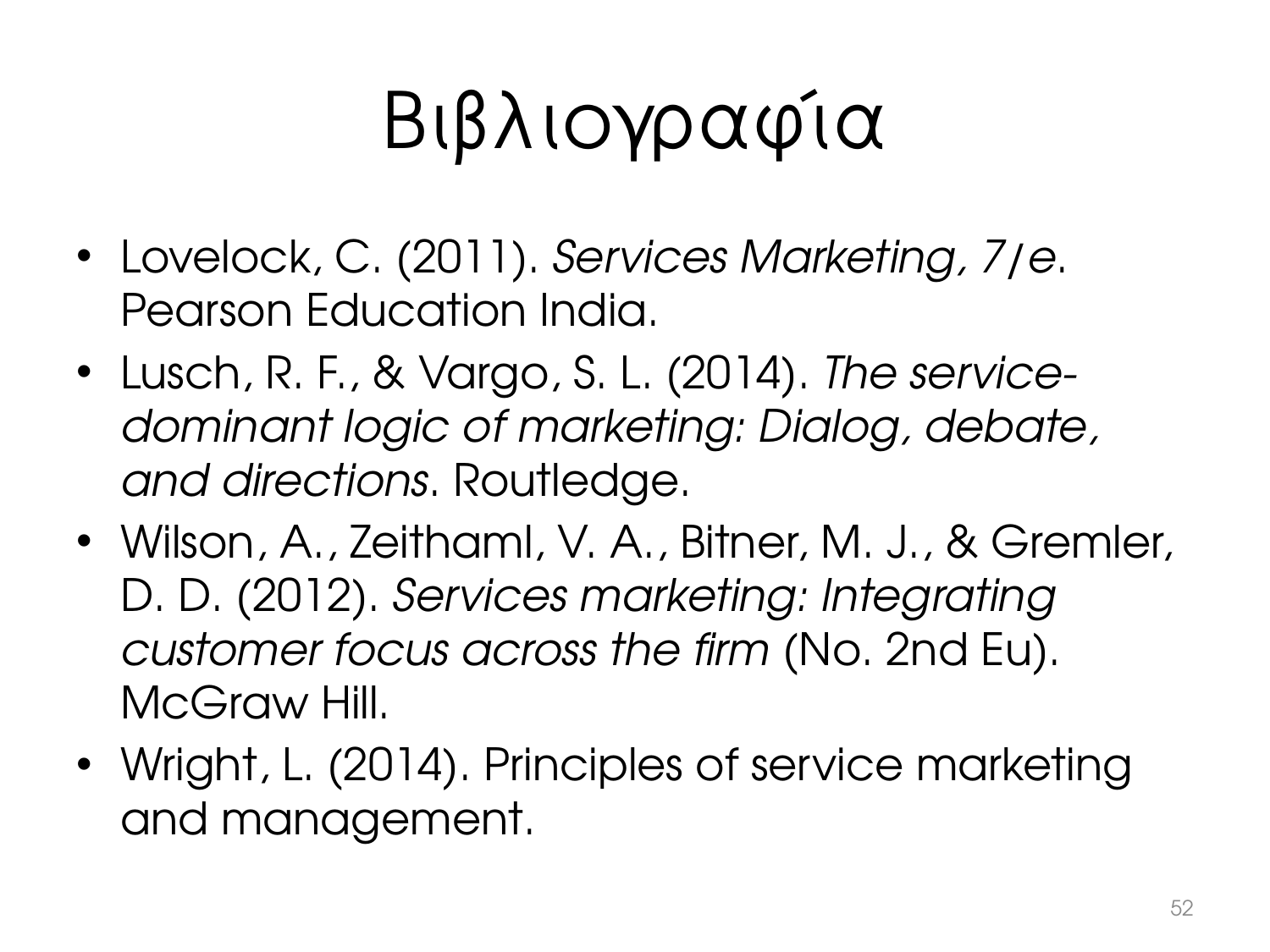

# Βιβλιογραφία
Lovelock, C. (2011). Services Marketing, 7/e. Pearson Education India.
Lusch, R. F., & Vargo, S. L. (2014). The service-dominant logic of marketing: Dialog, debate, and directions. Routledge.
Wilson, A., Zeithaml, V. A., Bitner, M. J., & Gremler, D. D. (2012). Services marketing: Integrating customer focus across the firm (No. 2nd Eu). McGraw Hill.
Wright, L. (2014). Principles of service marketing and management.
52